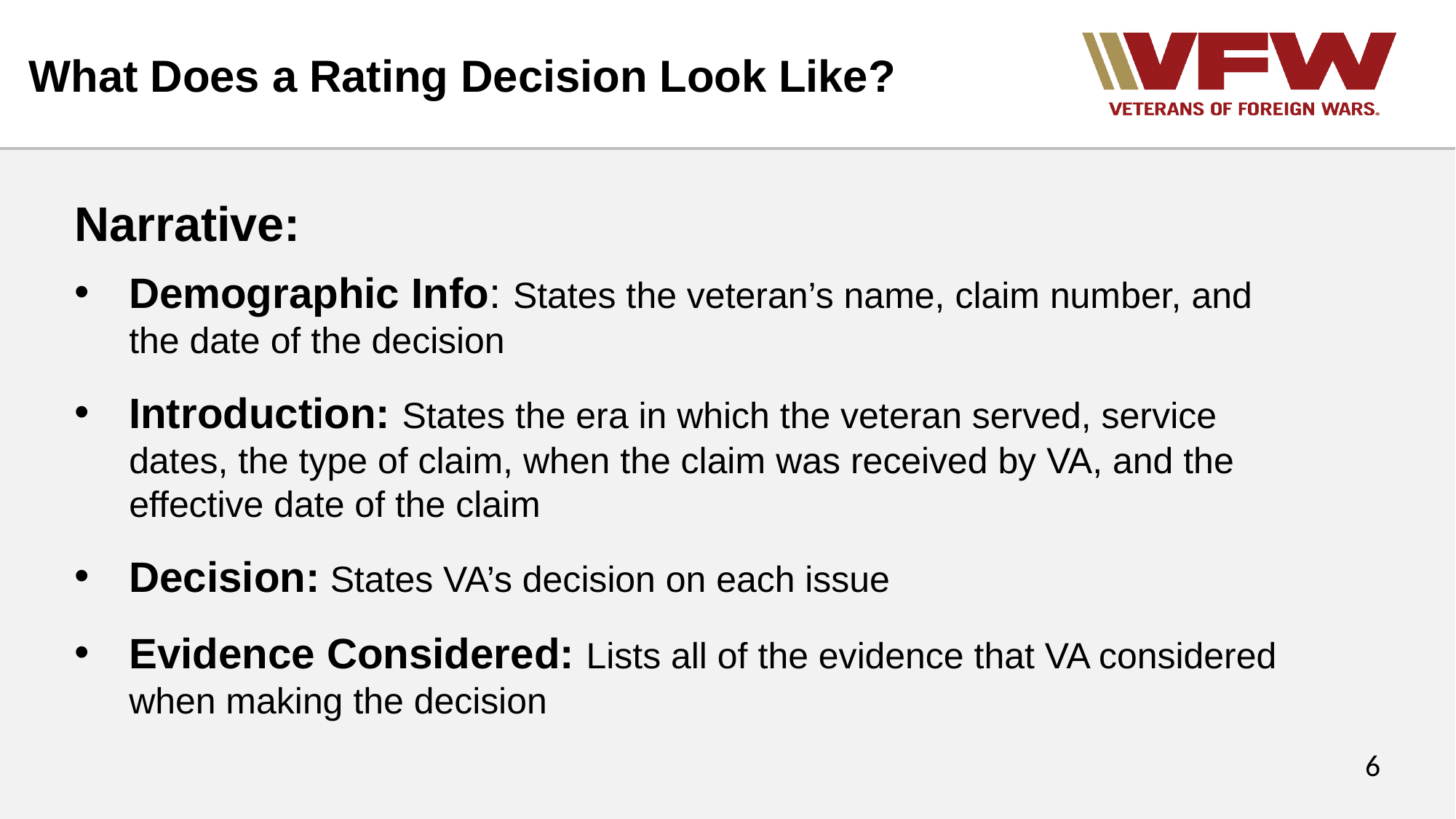

# What Does a Rating Decision Look Like?
Narrative:

Demographic Info: States the veteran’s name, claim number, and the date of the decision

Introduction: States the era in which the veteran served, service dates, the type of claim, when the claim was received by VA, and the effective date of the claim

Decision: States VA’s decision on each issue

Evidence Considered: Lists all of the evidence that VA considered when making the decision
6